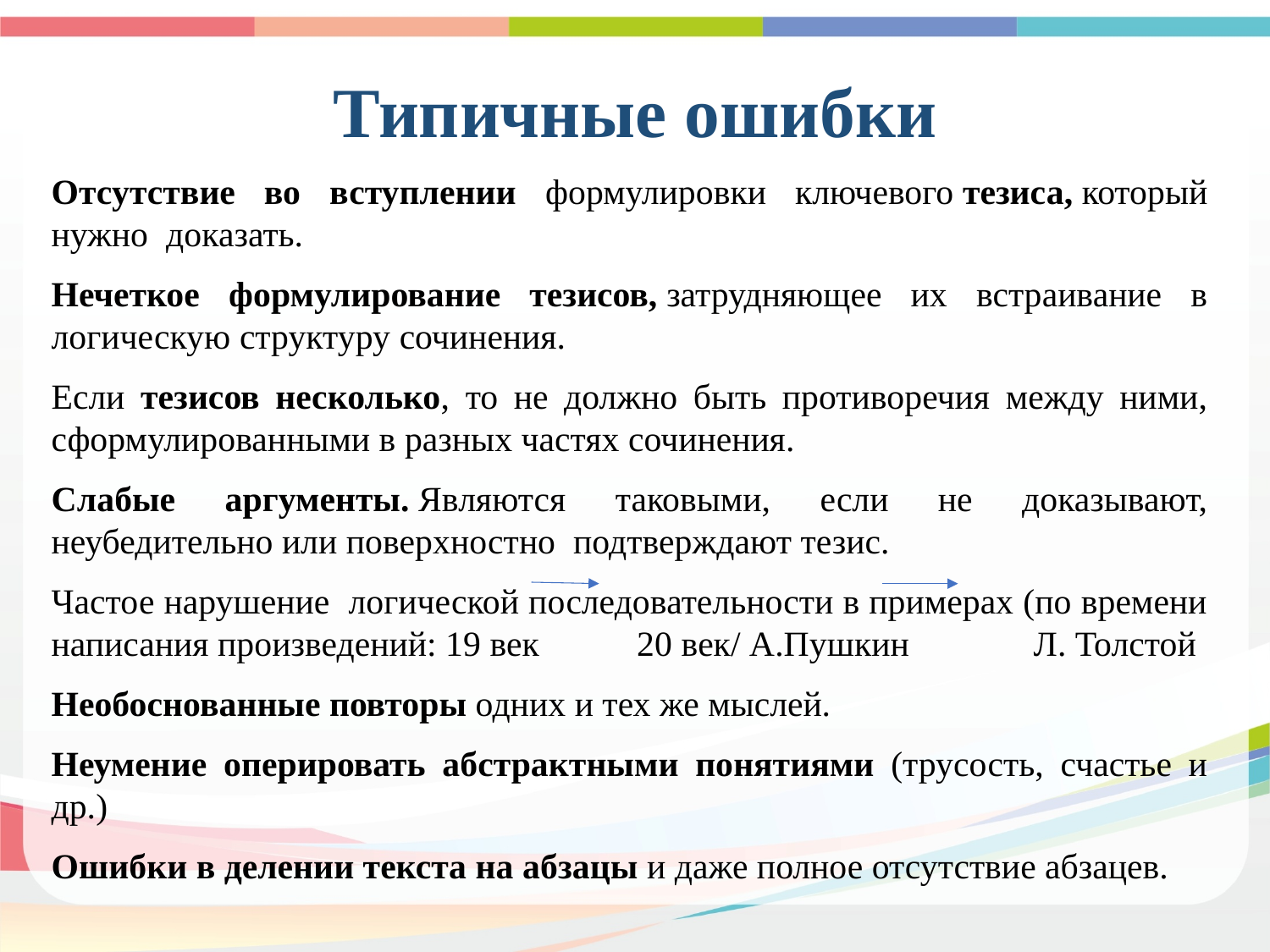

# Типичные ошибки
Отсутствие во вступлении формулировки ключевого тезиса, который нужно  доказать.
Нечеткое формулирование тезисов, затрудняющее их встраивание в логическую структуру сочинения.
Если тезисов несколько, то не должно быть противоречия между ними, сформулированными в разных частях сочинения.
Слабые аргументы. Являются таковыми, если не доказывают, неубедительно или поверхностно  подтверждают тезис.
Частое нарушение  логической последовательности в примерах (по времени написания произведений: 19 век           20 век/ А.Пушкин              Л. Толстой
Необоснованные повторы одних и тех же мыслей.
Неумение оперировать абстрактными понятиями (трусость, счастье и др.)
Ошибки в делении текста на абзацы и даже полное отсутствие абзацев.